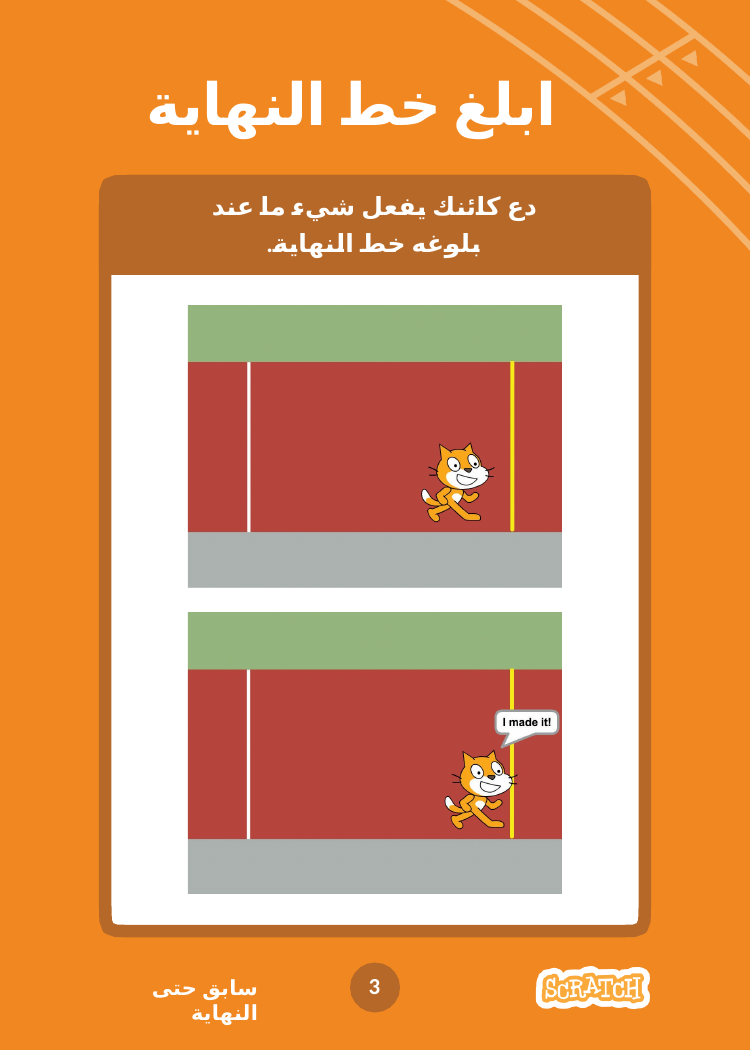

# ابلغ خط النهاية

دع كائنك يفعل شيء ما عند بلوغه خط النهاية.

3
سابق حتى النهاية